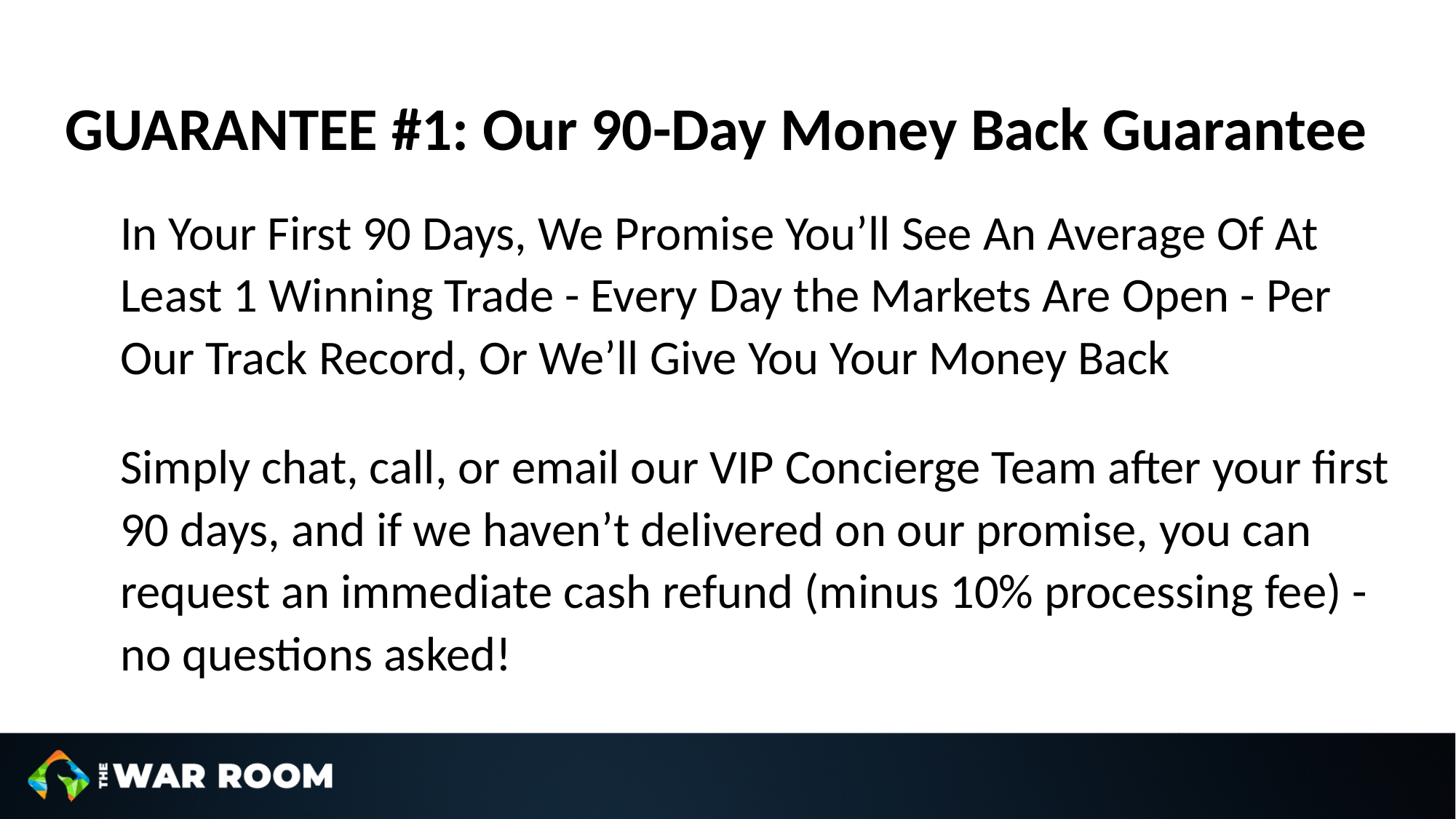

GUARANTEE #1: Our 90-Day Money Back Guarantee
In Your First 90 Days, We Promise You’ll See An Average Of At Least 1 Winning Trade - Every Day the Markets Are Open - Per Our Track Record, Or We’ll Give You Your Money Back

Simply chat, call, or email our VIP Concierge Team after your first 90 days, and if we haven’t delivered on our promise, you can request an immediate cash refund (minus 10% processing fee) - no questions asked!